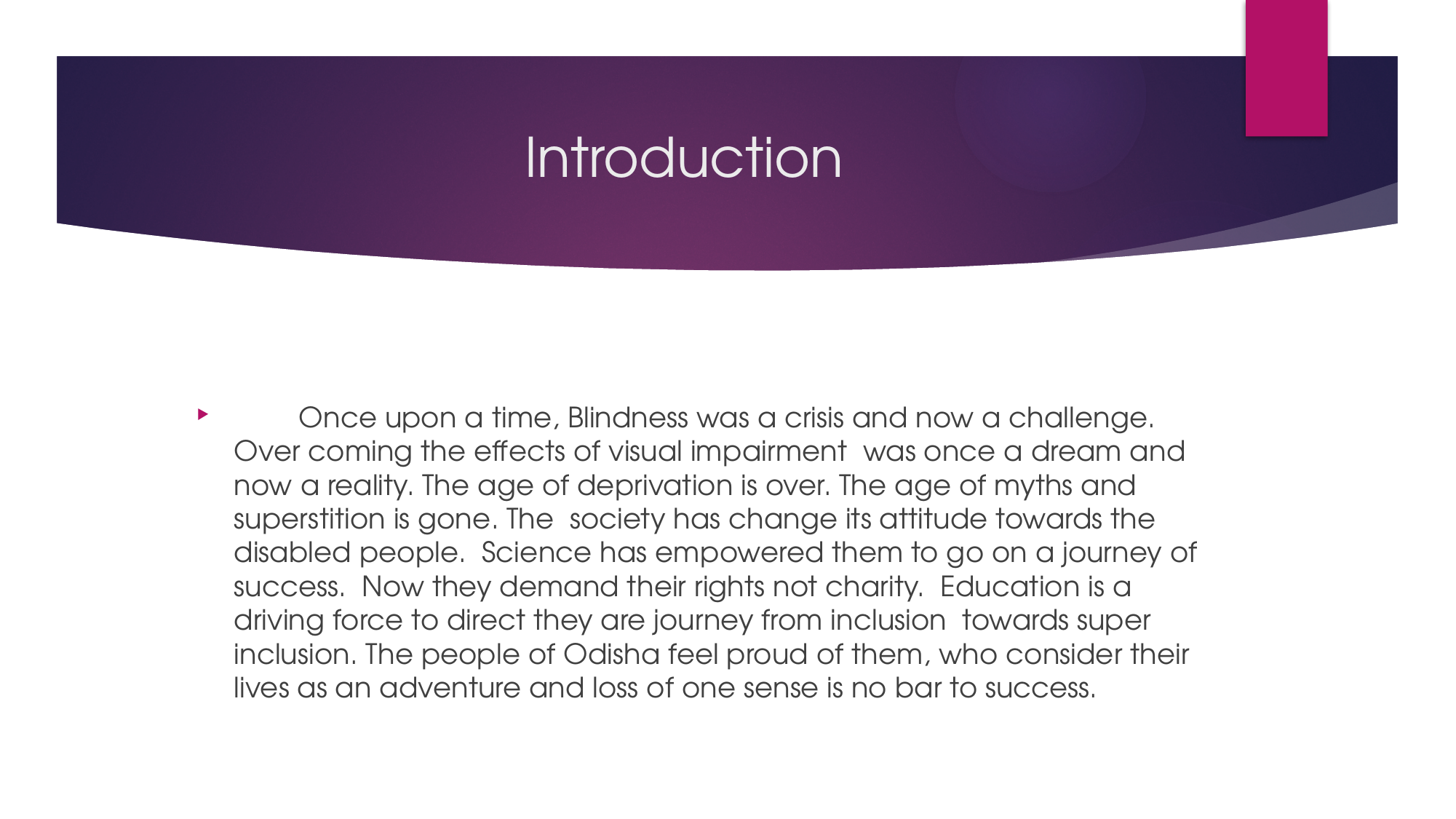

# Introduction
         Once upon a time, Blindness was a crisis and now a challenge. Over coming the effects of visual impairment  was once a dream and now a reality. The age of deprivation is over. The age of myths and superstition is gone. The  society has change its attitude towards the  disabled people.  Science has empowered them to go on a journey of success.  Now they demand their rights not charity.  Education is a driving force to direct they are journey from inclusion  towards super inclusion. The people of Odisha feel proud of them, who consider their lives as an adventure and loss of one sense is no bar to success.